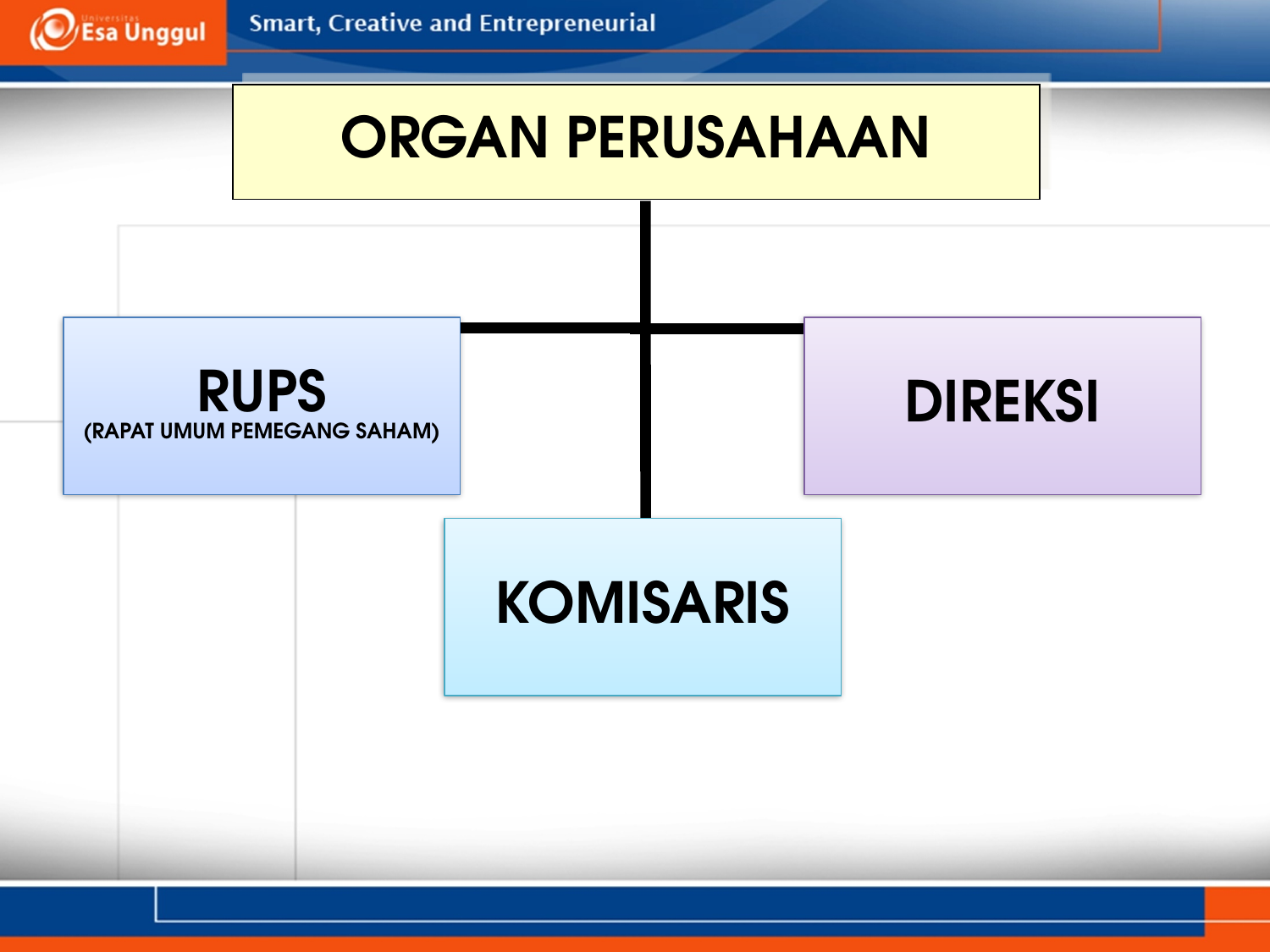

ORGAN PERUSAHAAN

RUPS
(RAPAT UMUM PEMEGANG SAHAM)
DIREKSI
KOMISARIS